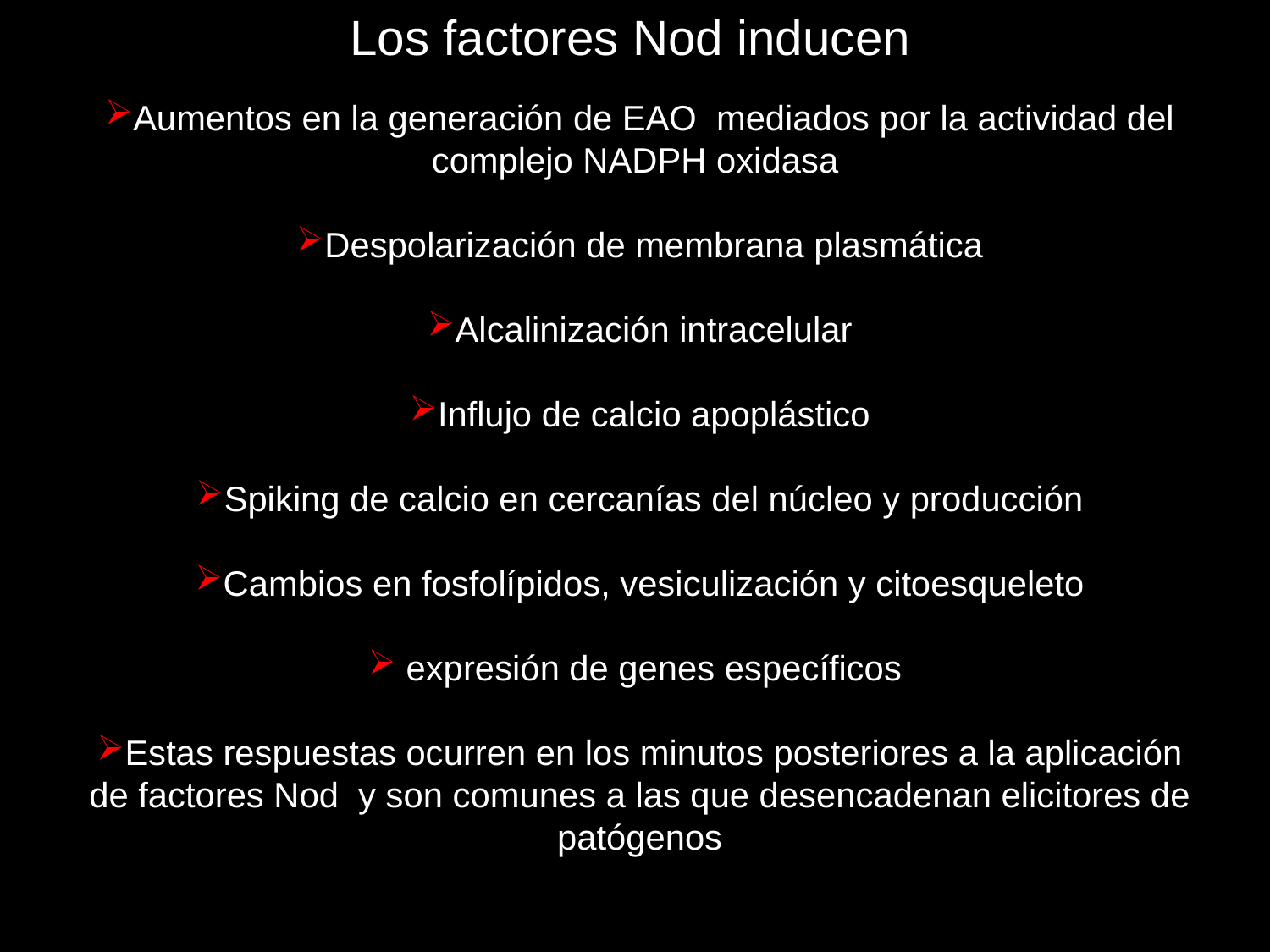

Los factores Nod inducen
Aumentos en la generación de EAO  mediados por la actividad del complejo NADPH oxidasa

Despolarización de membrana plasmática

Alcalinización intracelular

Influjo de calcio apoplástico

Spiking de calcio en cercanías del núcleo y producción

Cambios en fosfolípidos, vesiculización y citoesqueleto

 expresión de genes específicos

Estas respuestas ocurren en los minutos posteriores a la aplicación de factores Nod  y son comunes a las que desencadenan elicitores de patógenos